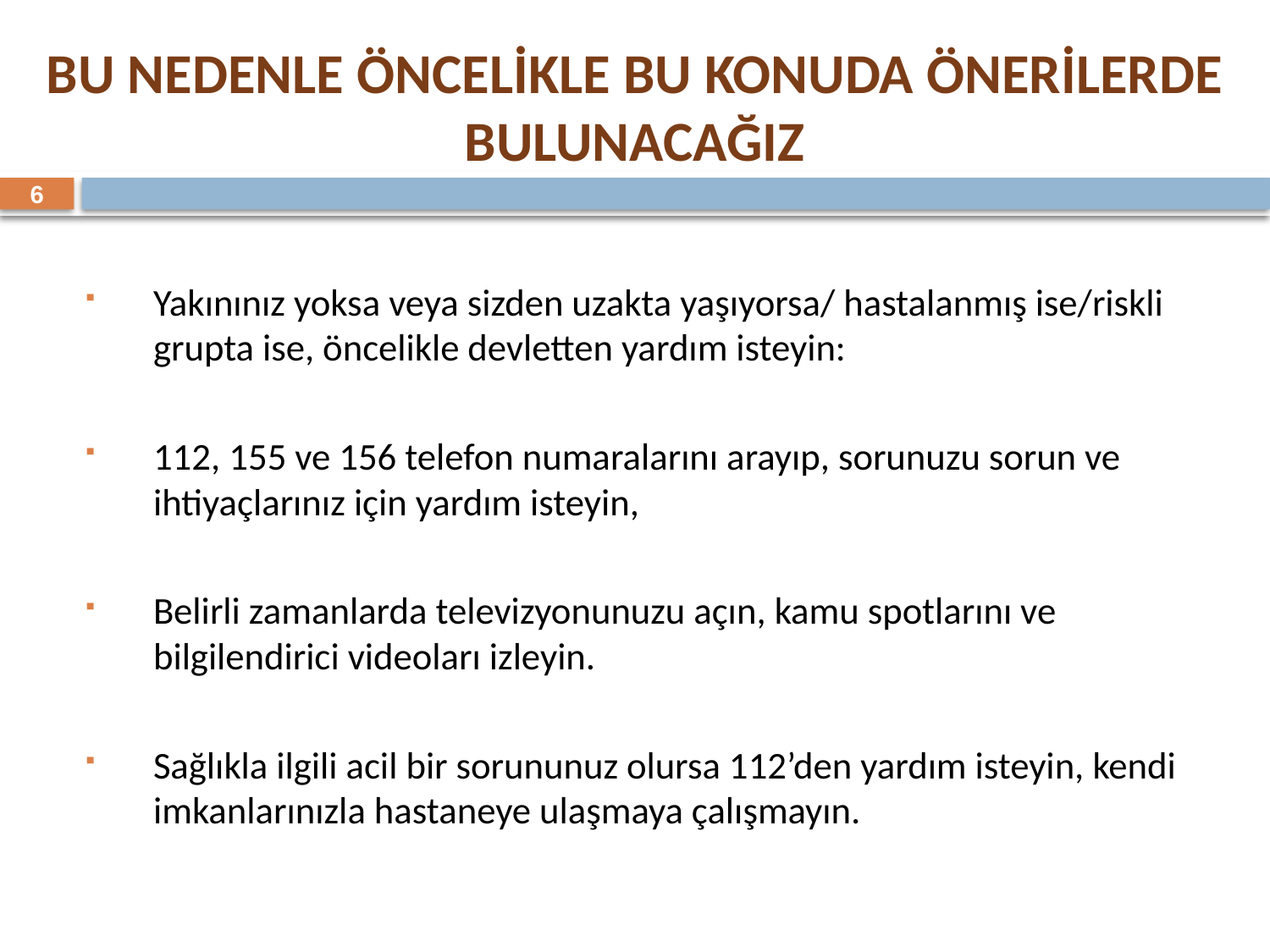

BU NEDENLE ÖNCELİKLE BU KONUDA ÖNERİLERDE BULUNACAĞIZ
6
Yakınınız yoksa veya sizden uzakta yaşıyorsa/ hastalanmış ise/riskli grupta ise, öncelikle devletten yardım isteyin:

112, 155 ve 156 telefon numaralarını arayıp, sorunuzu sorun ve ihtiyaçlarınız için yardım isteyin,

Belirli zamanlarda televizyonunuzu açın, kamu spotlarını ve bilgilendirici videoları izleyin.

Sağlıkla ilgili acil bir sorununuz olursa 112’den yardım isteyin, kendi imkanlarınızla hastaneye ulaşmaya çalışmayın.